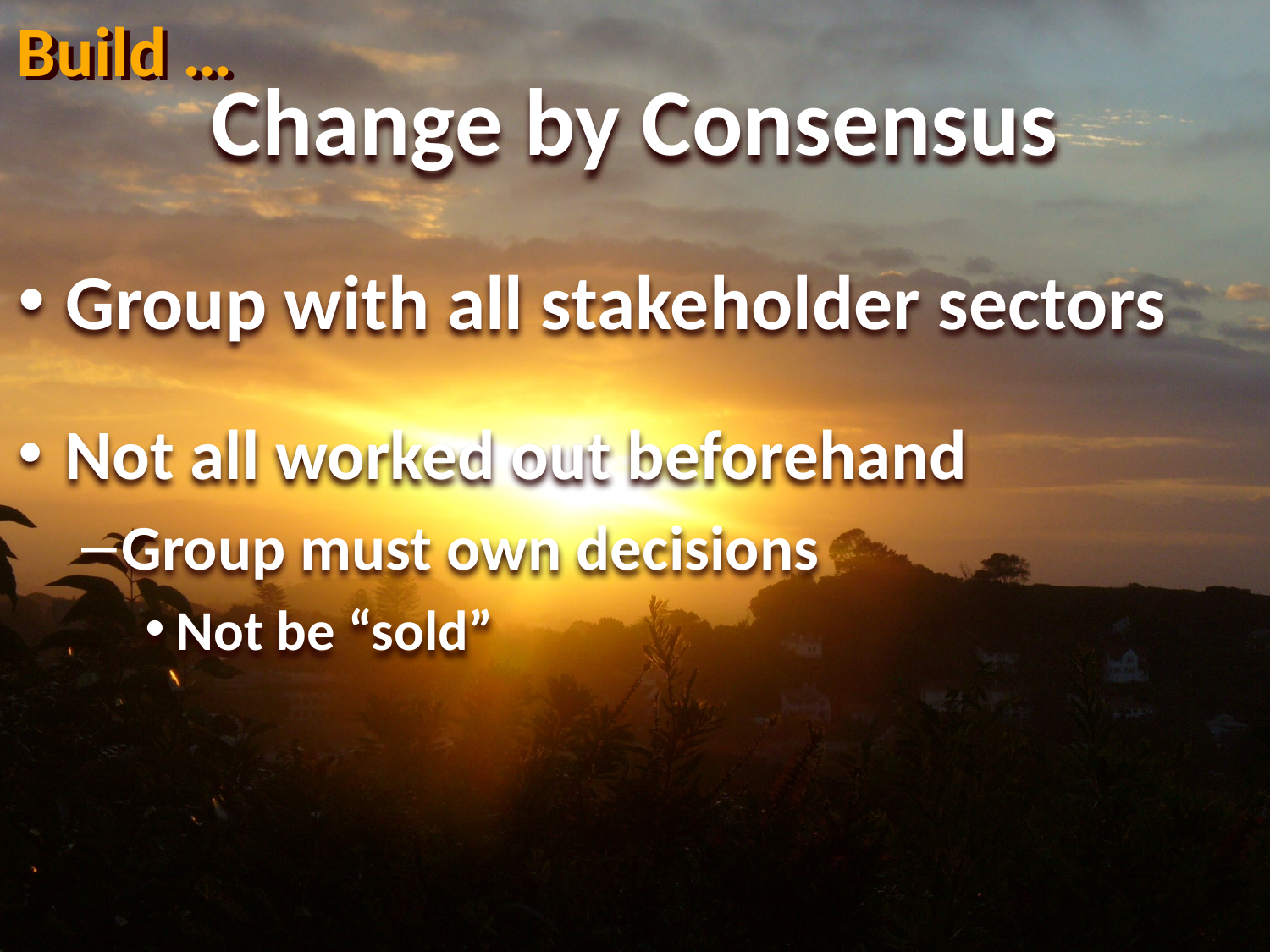

Build …
Build …
# Change by Consensus
Group with all stakeholder sectors
Not all worked out beforehand
Group must own decisions
Not be “sold”